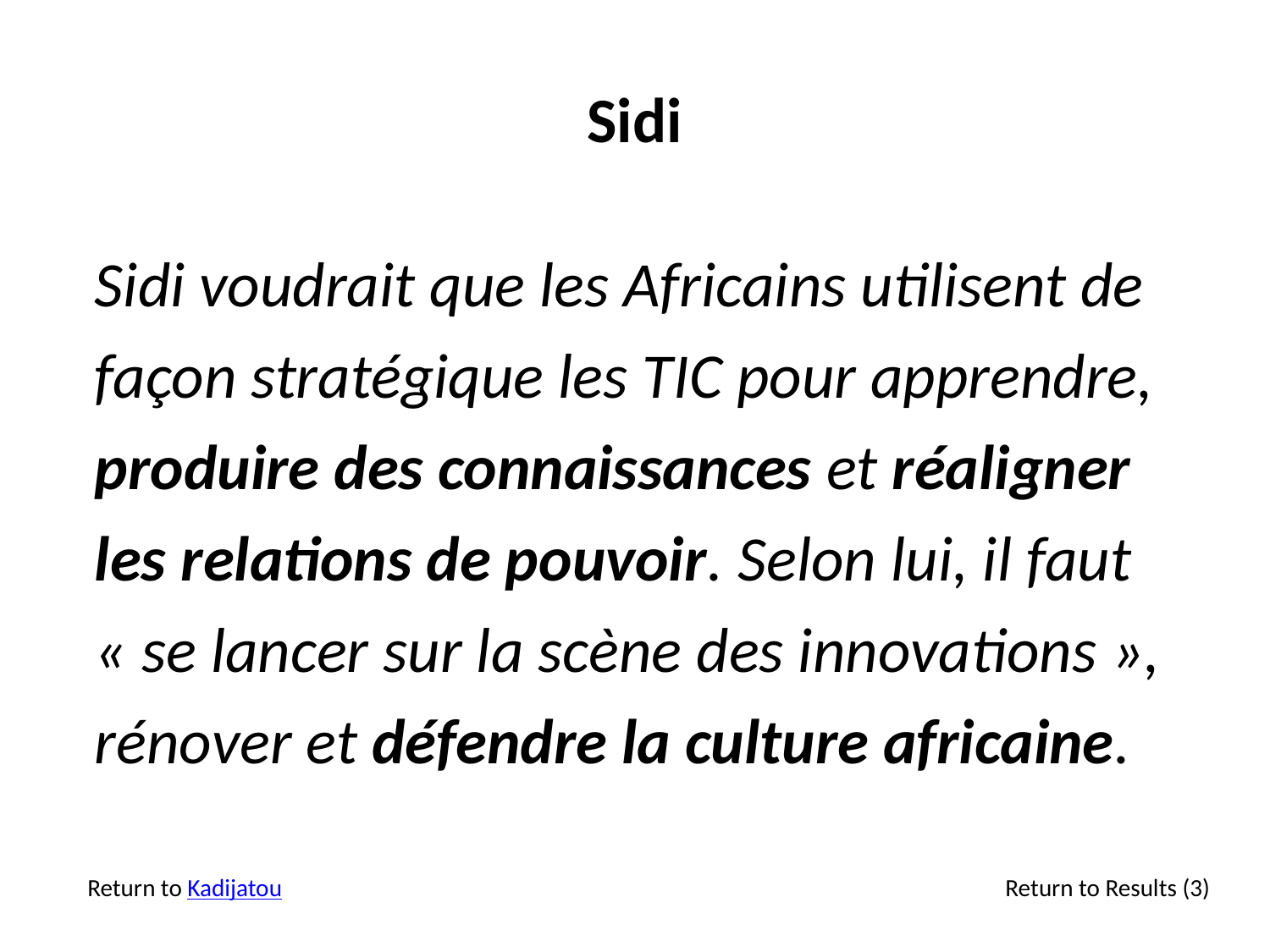

# Sidi
Sidi voudrait que les Africains utilisent de façon stratégique les TIC pour apprendre, produire des connaissances et réaligner les relations de pouvoir. Selon lui, il faut « se lancer sur la scène des innovations », rénover et défendre la culture africaine.
Return to Kadijatou
Return to Results (3)